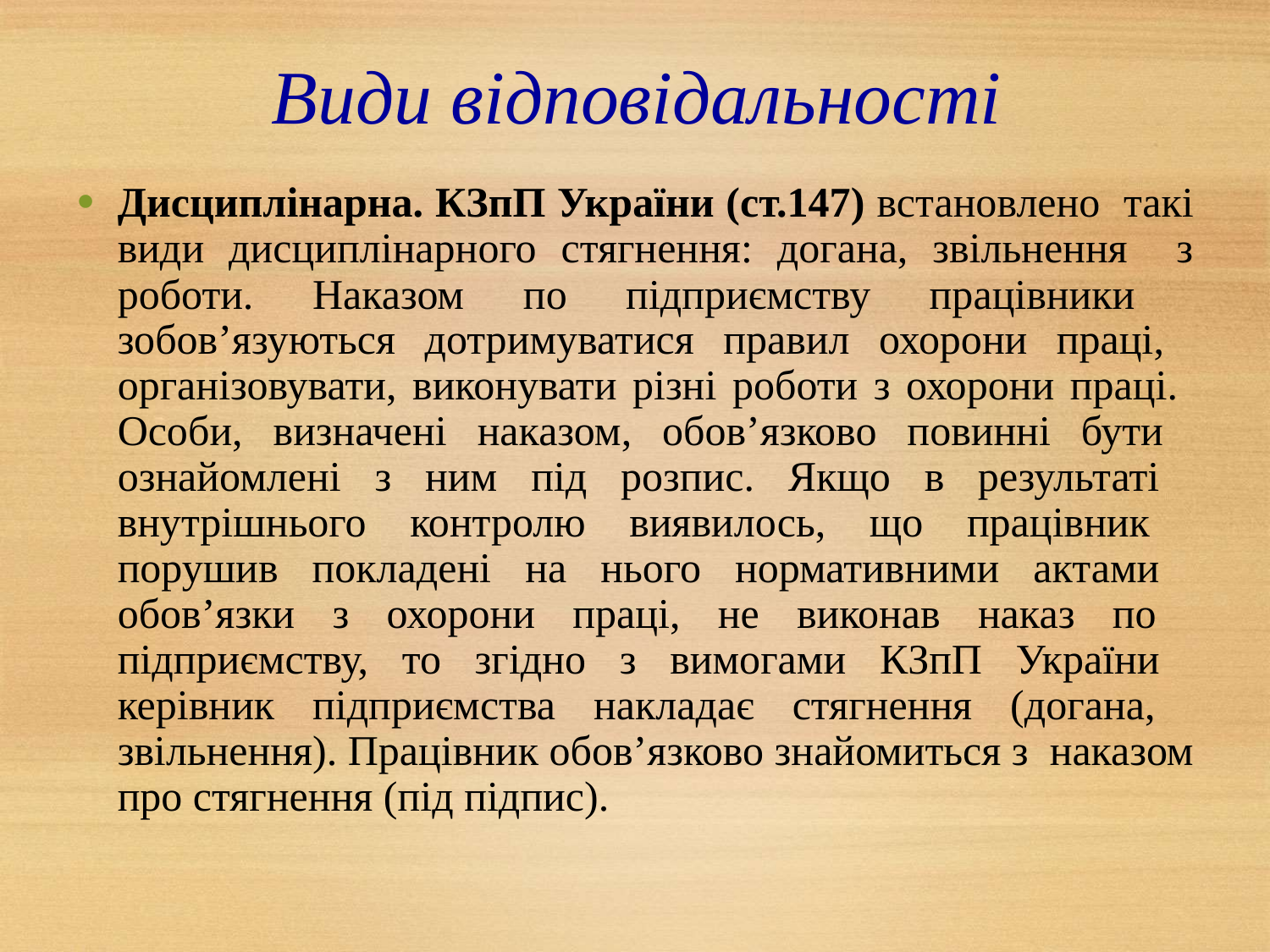

# Види відповідальності
Дисциплінарна. КЗпП України (ст.147) встановлено  такі види дисциплінарного стягнення: догана, звільнення  з роботи. Наказом по підприємству працівники  зобов’язуються дотримуватися правил охорони праці,  організовувати, виконувати різні роботи з охорони праці.  Особи, визначені наказом, обов’язково повинні бути  ознайомлені з ним під розпис. Якщо в результаті  внутрішнього контролю виявилось, що працівник  порушив покладені на нього нормативними актами  обов’язки з охорони праці, не виконав наказ по  підприємству, то згідно з вимогами КЗпП України  керівник підприємства накладає стягнення (догана,  звільнення). Працівник обов’язково знайомиться з  наказом про стягнення (під підпис).